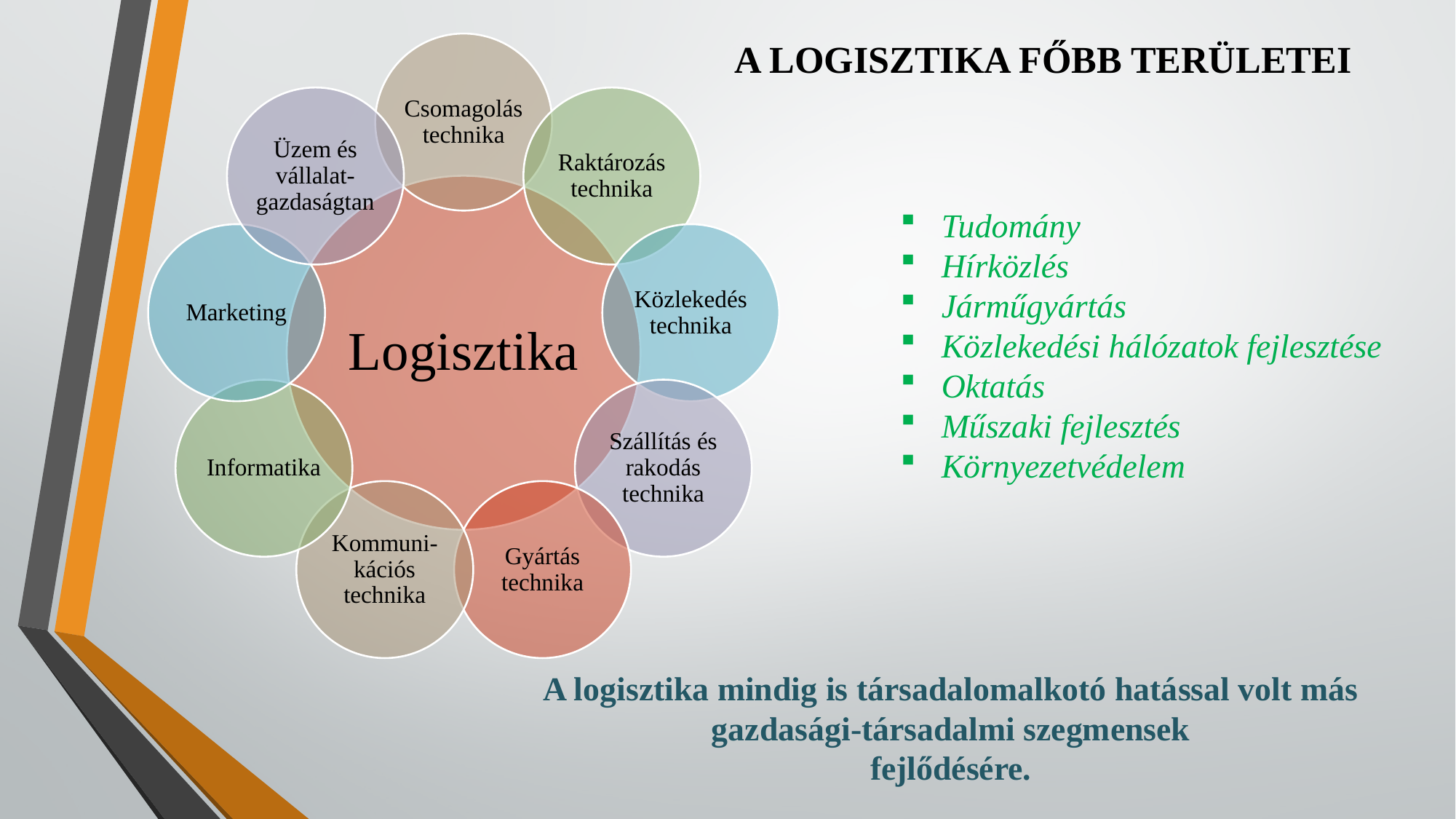

Logisztika
Csomagolás technika
Raktározás technika
Közlekedés technika
Szállítás és rakodás technika
Gyártás technika
Kommuni-kációs technika
Informatika
Marketing
Üzem és vállalat-gazdaságtan
A LOGISZTIKA FŐBB TERÜLETEI
Tudomány
Hírközlés
Járműgyártás
Közlekedési hálózatok fejlesztése
Oktatás
Műszaki fejlesztés
Környezetvédelem
A logisztika mindig is társadalomalkotó hatással volt más gazdasági-társadalmi szegmensek
fejlődésére.